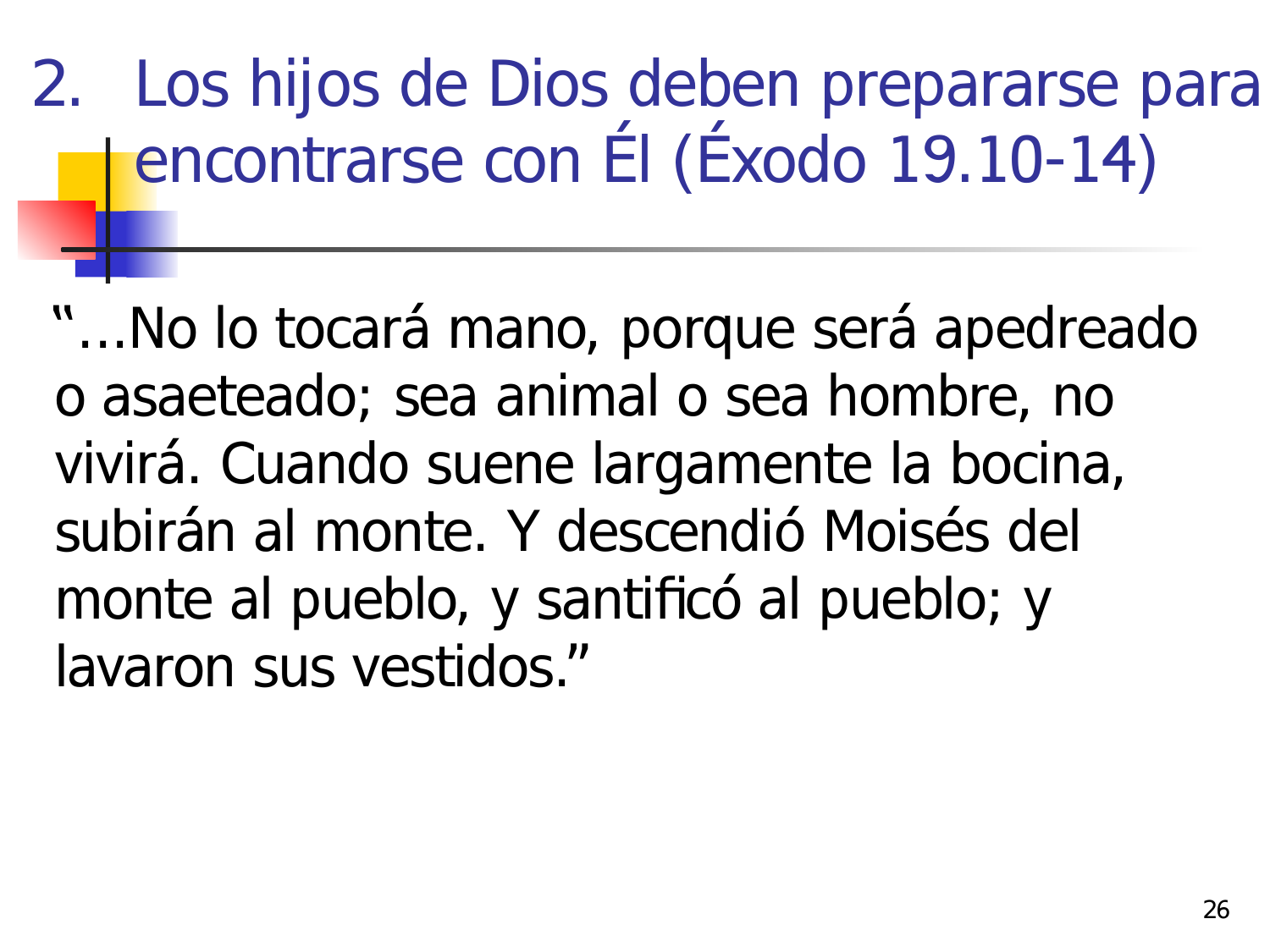

Los hijos de Dios deben prepararse para encontrarse con Él (Éxodo 19.10-14)
“...No lo tocará mano, porque será apedreado o asaeteado; sea animal o sea hombre, no vivirá. Cuando suene largamente la bocina, subirán al monte. Y descendió Moisés del monte al pueblo, y santificó al pueblo; y lavaron sus vestidos.”
26